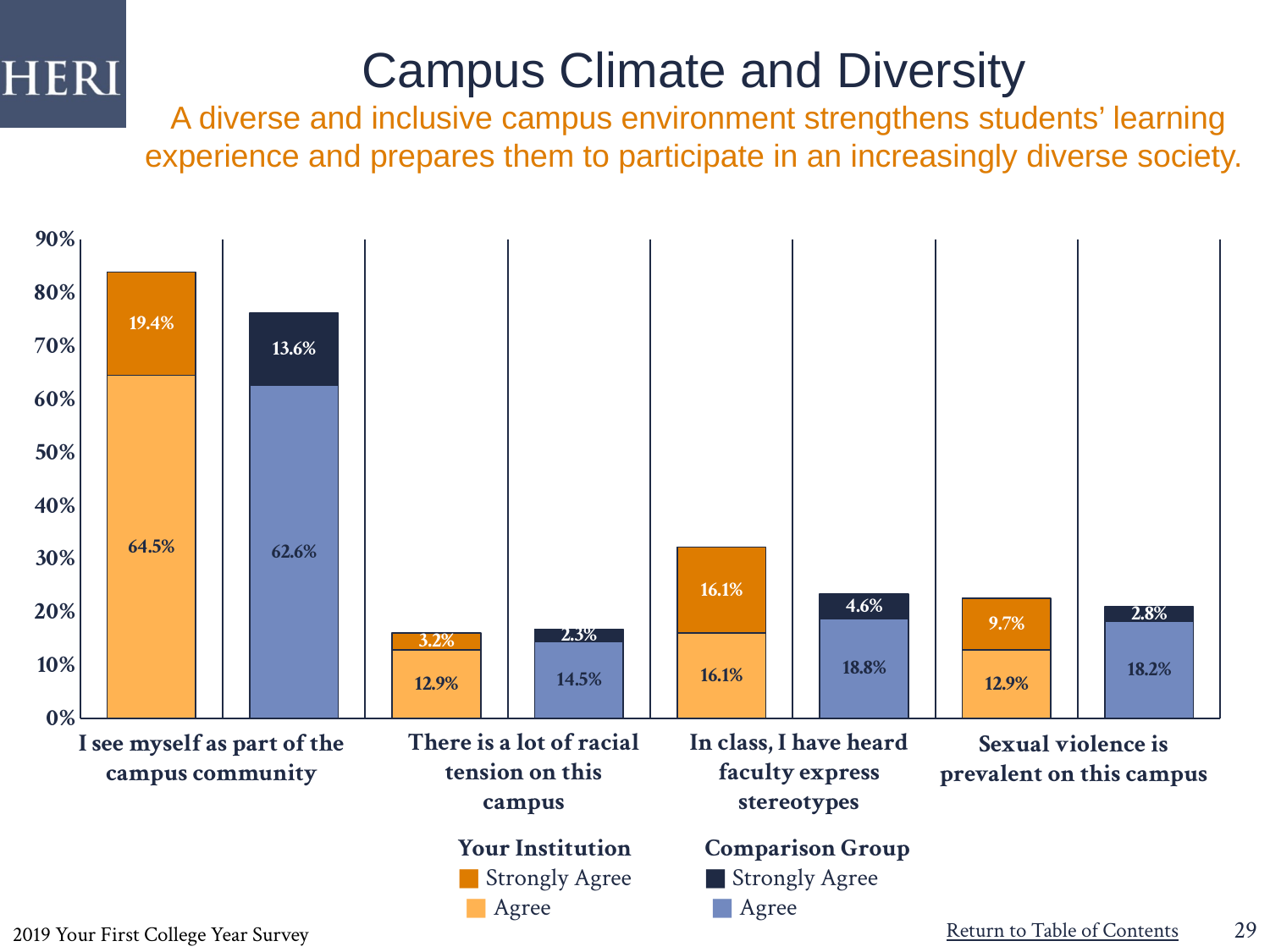

# Campus Climate and Diversity A diverse and inclusive campus environment strengthens students’ learning experience and prepares them to participate in an increasingly diverse society.

### Chart

| Category | Agree | Strongly Agree |
|---|---|---|
| Your Institution | 0.645 | 0.194 |
| Comparison Group | 0.626 | 0.136 |
| Your Institution | 0.129 | 0.032 |
| Comparison Group | 0.145 | 0.023 |
| Your Institution | 0.161 | 0.161 |
| Comparison Group | 0.188 | 0.046 |
| Your Institution | 0.129 | 0.097 |
| Comparison Group | 0.182 | 0.028 |
There is a lot of racial tension on this campus
In class, I have heard faculty express stereotypes
I see myself as part of the campus community
Sexual violence is prevalent on this campus
Your Institution
■ Strongly Agree
■ Agree

Comparison Group
■ Strongly Agree
■ Agree

29
2019 Your First College Year Survey